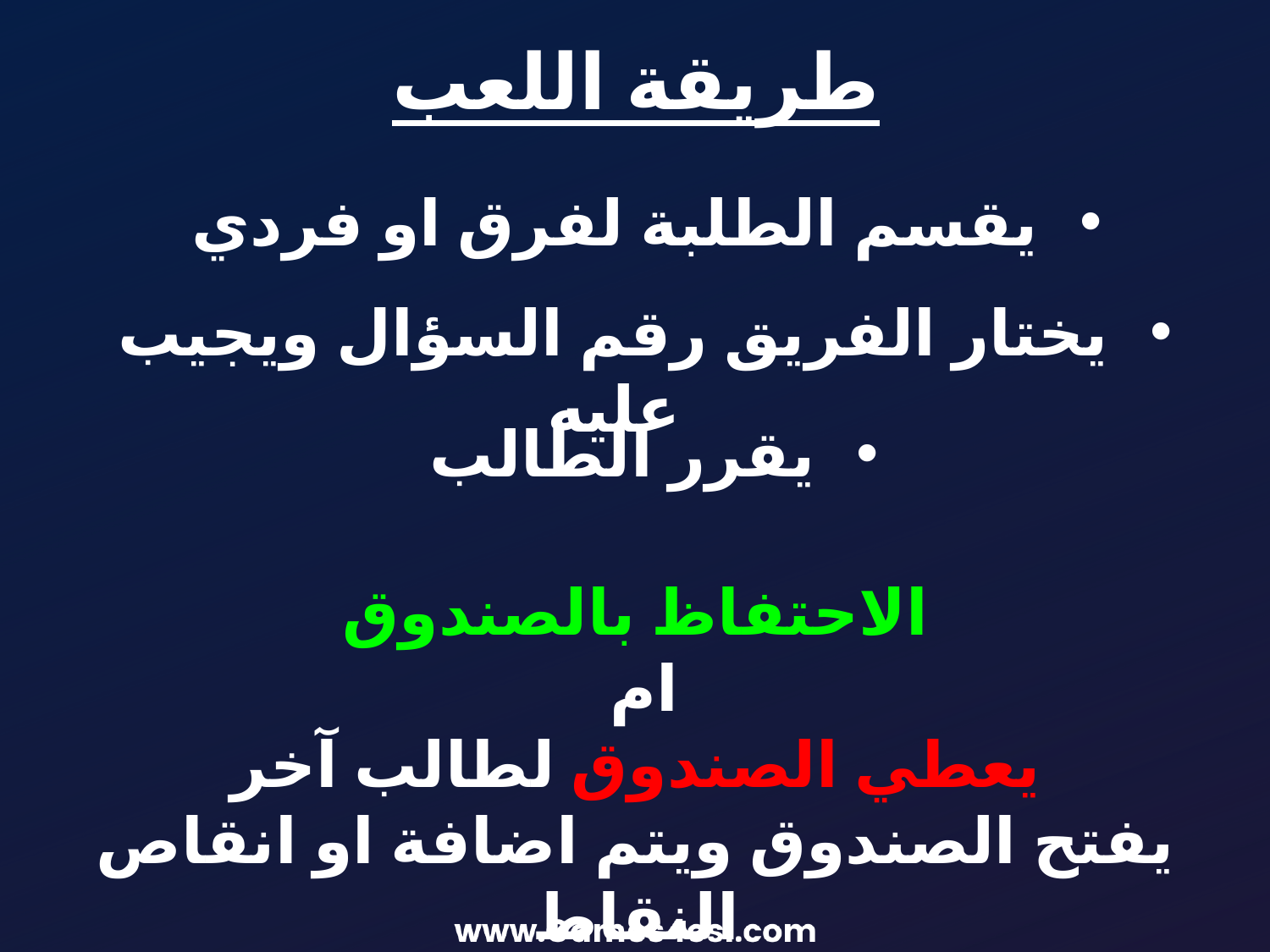

طريقة اللعب
يقسم الطلبة لفرق او فردي
يختار الفريق رقم السؤال ويجيب عليه
يقرر الطالب
الاحتفاظ بالصندوق
ام
يعطي الصندوق لطالب آخر
يفتح الصندوق ويتم اضافة او انقاص النقاط